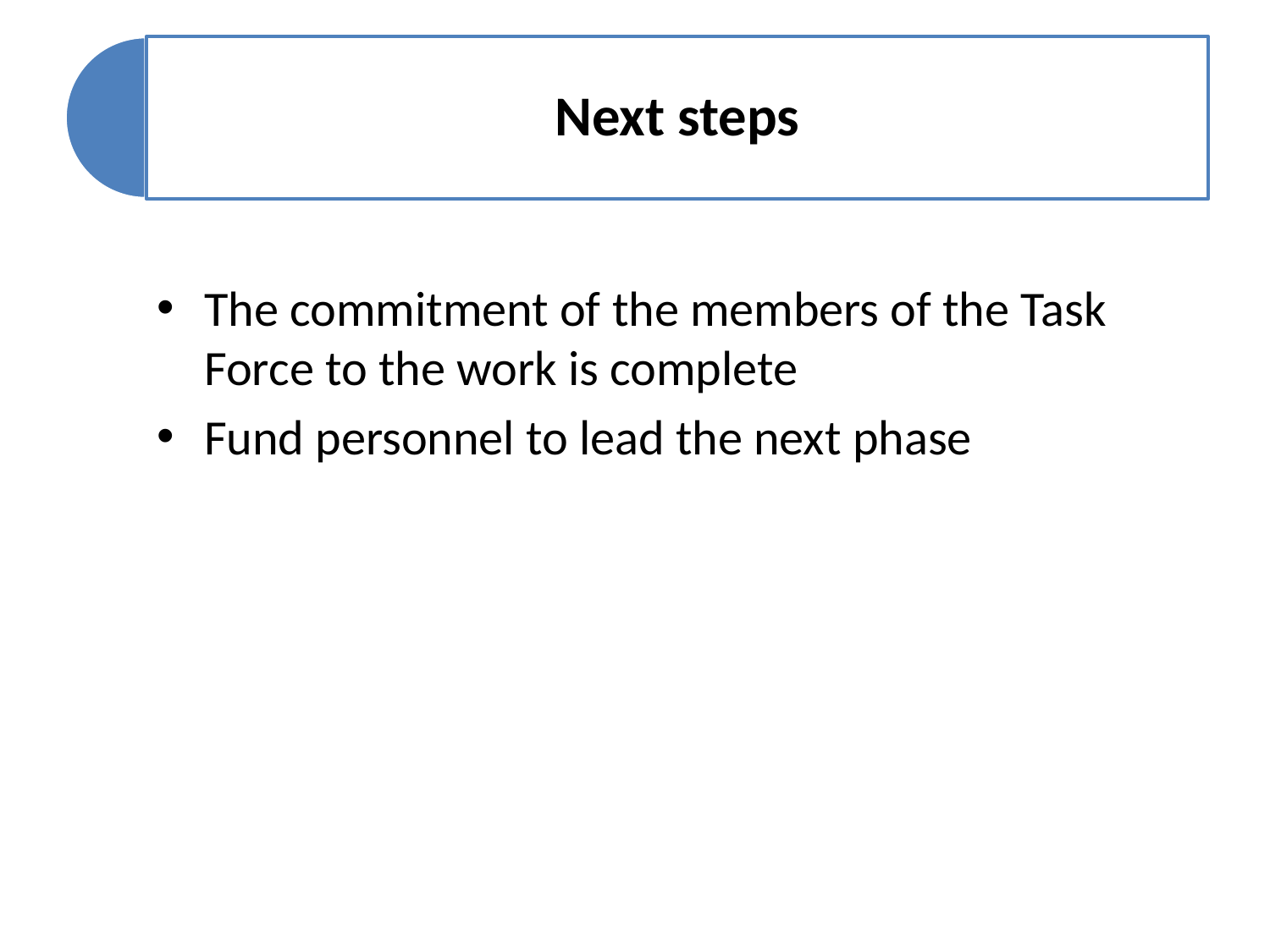

Next steps
The commitment of the members of the Task Force to the work is complete
Fund personnel to lead the next phase